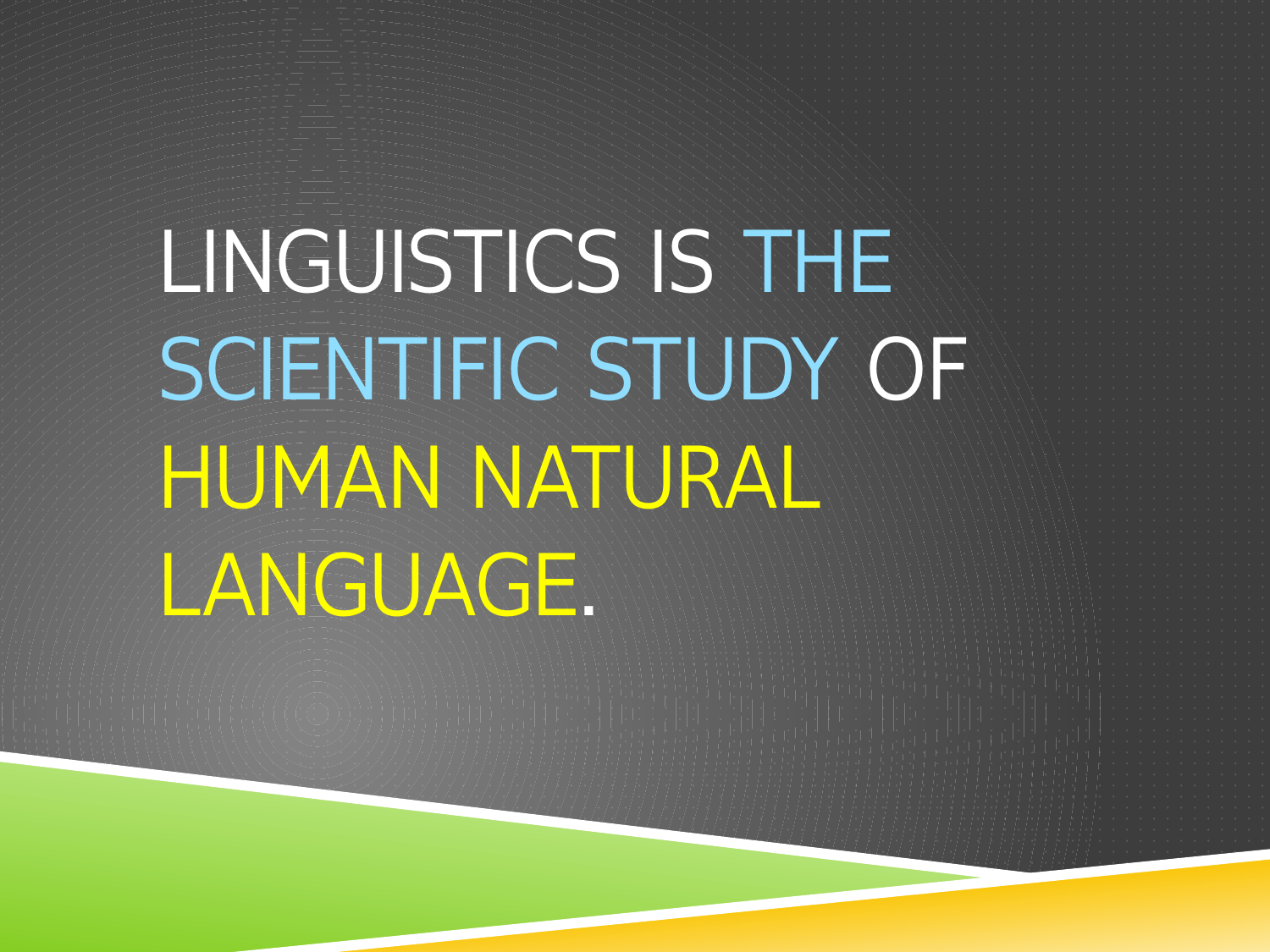

# Linguistics is the scientific study of human natural language.